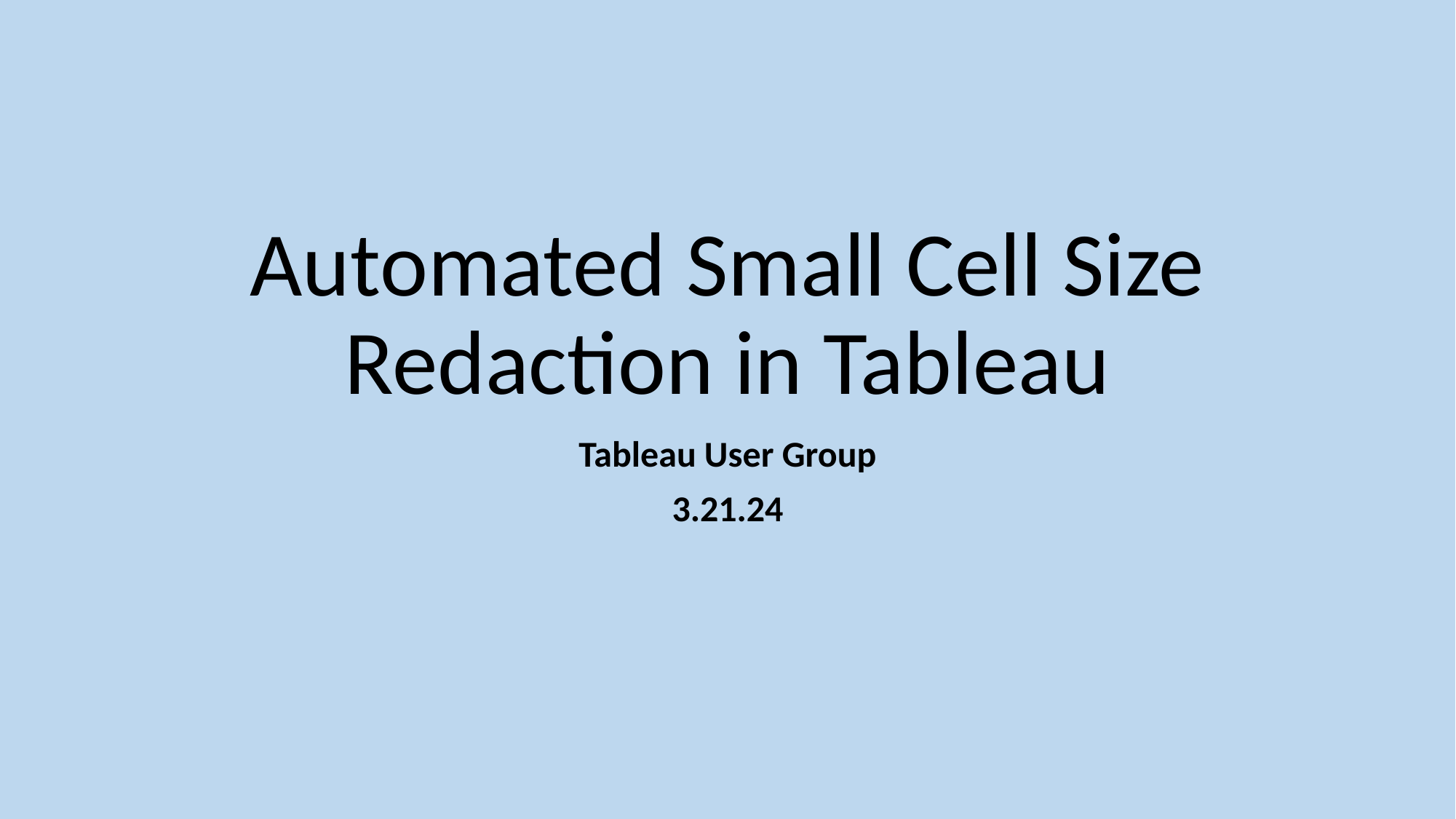

# Automated Small Cell Size Redaction in Tableau
Tableau User Group
3.21.24